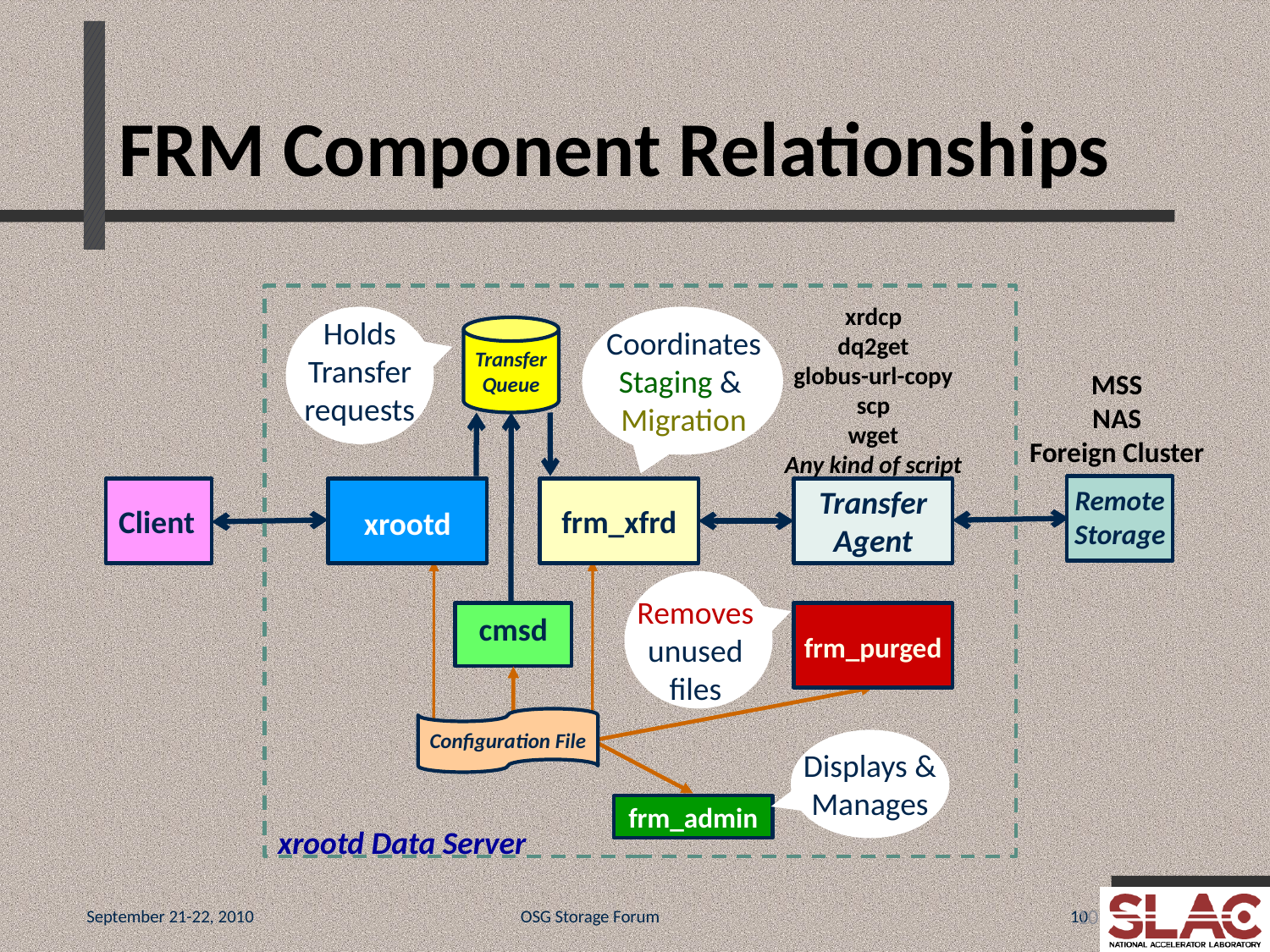

# FRM Component Relationships

xrdcp
dq2get
globus-url-copy
scp
wget
Any kind of script

Holds
Transfer
requests

Coordinates
Staging &
Migration

Transfer
Queue
MSS
NAS
Foreign Cluster
Transfer
Agent
Remote
Storage

frm_xfrd
Client
xrootd

Removes
unused
files
cmsd

frm_purged

Configuration File

Displays &
Manages
frm_admin

xrootd Data Server
10